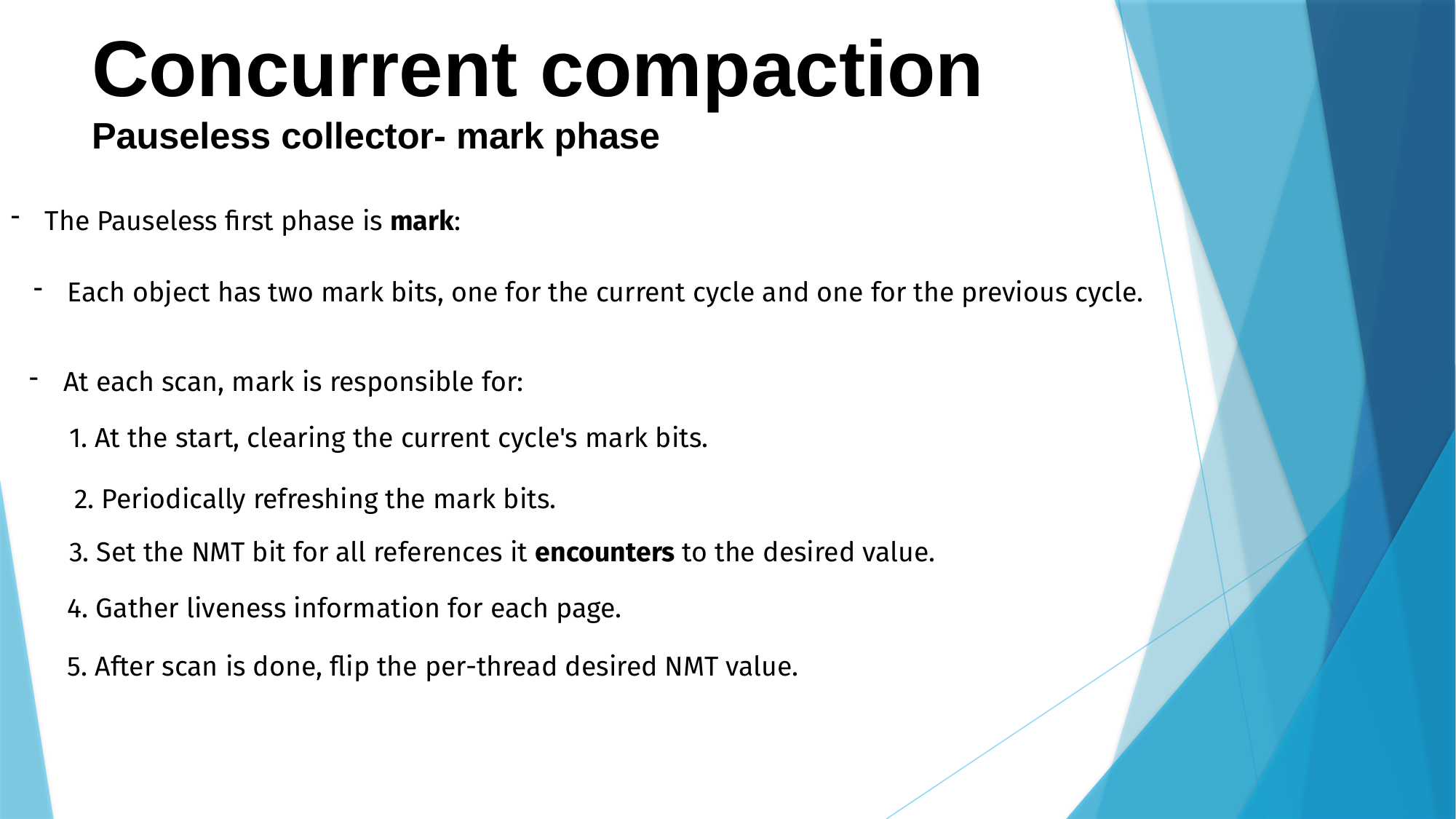

Concurrent compaction
Pauseless collector- mark phase
The Pauseless first phase is mark:
Each object has two mark bits, one for the current cycle and one for the previous cycle.
At each scan, mark is responsible for:
1. At the start, clearing the current cycle's mark bits.
2. Periodically refreshing the mark bits.
3. Set the NMT bit for all references it encounters to the desired value.
4. Gather liveness information for each page.
5. After scan is done, flip the per-thread desired NMT value.